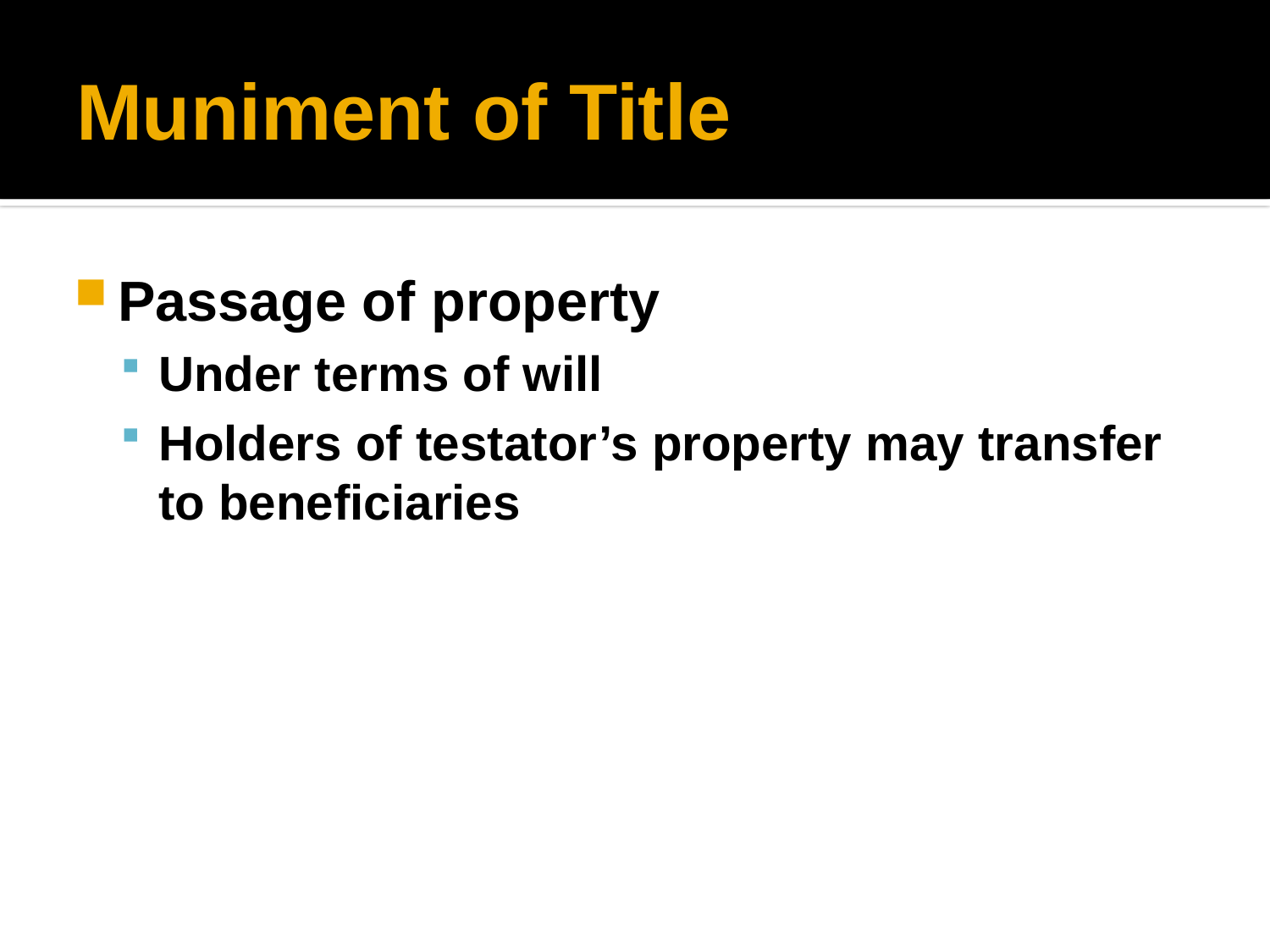

# Muniment of Title
Passage of property
Under terms of will
Holders of testator’s property may transfer to beneficiaries